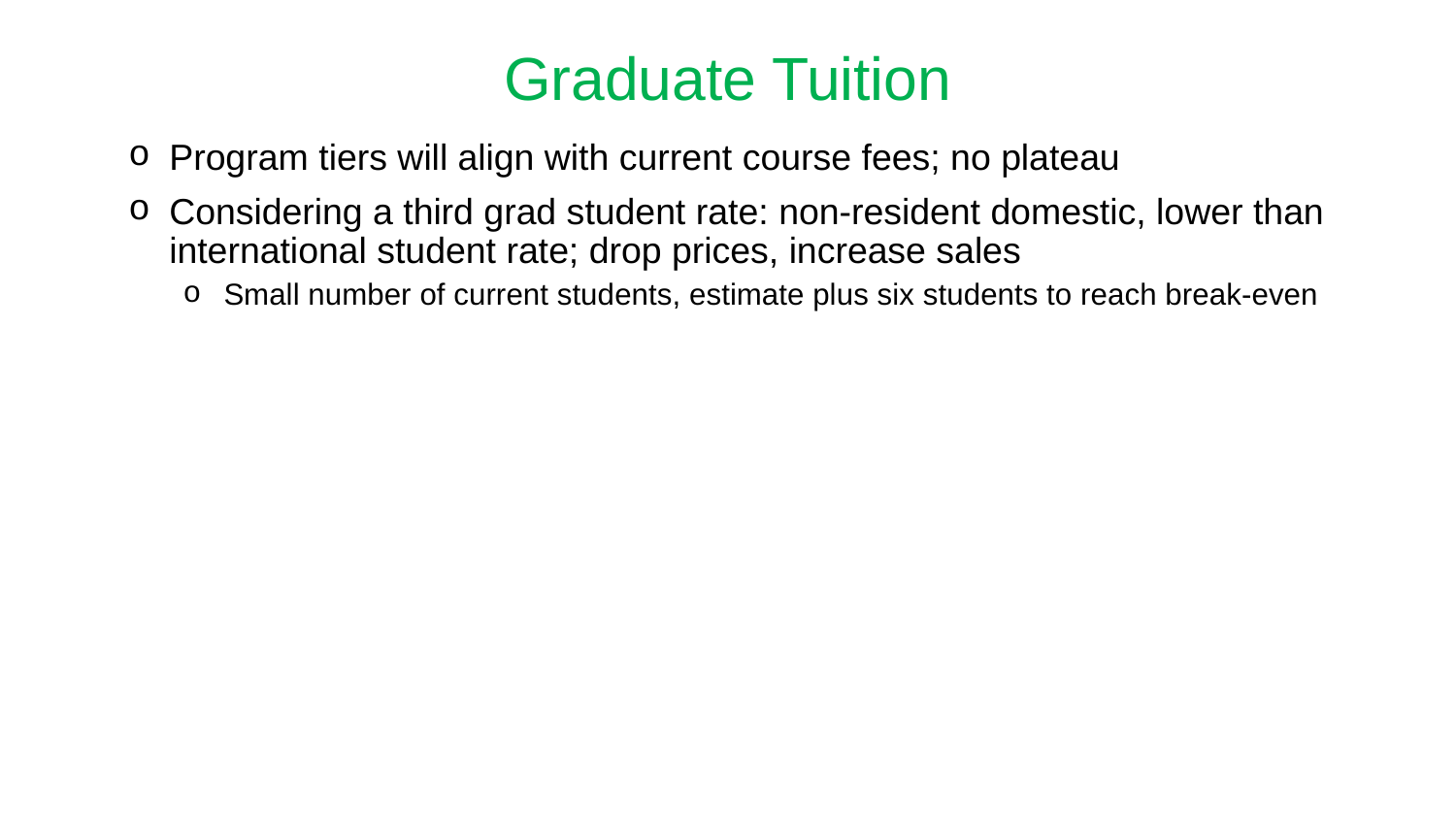

# Graduate Tuition
Program tiers will align with current course fees; no plateau
Considering a third grad student rate: non-resident domestic, lower than international student rate; drop prices, increase sales
Small number of current students, estimate plus six students to reach break-even